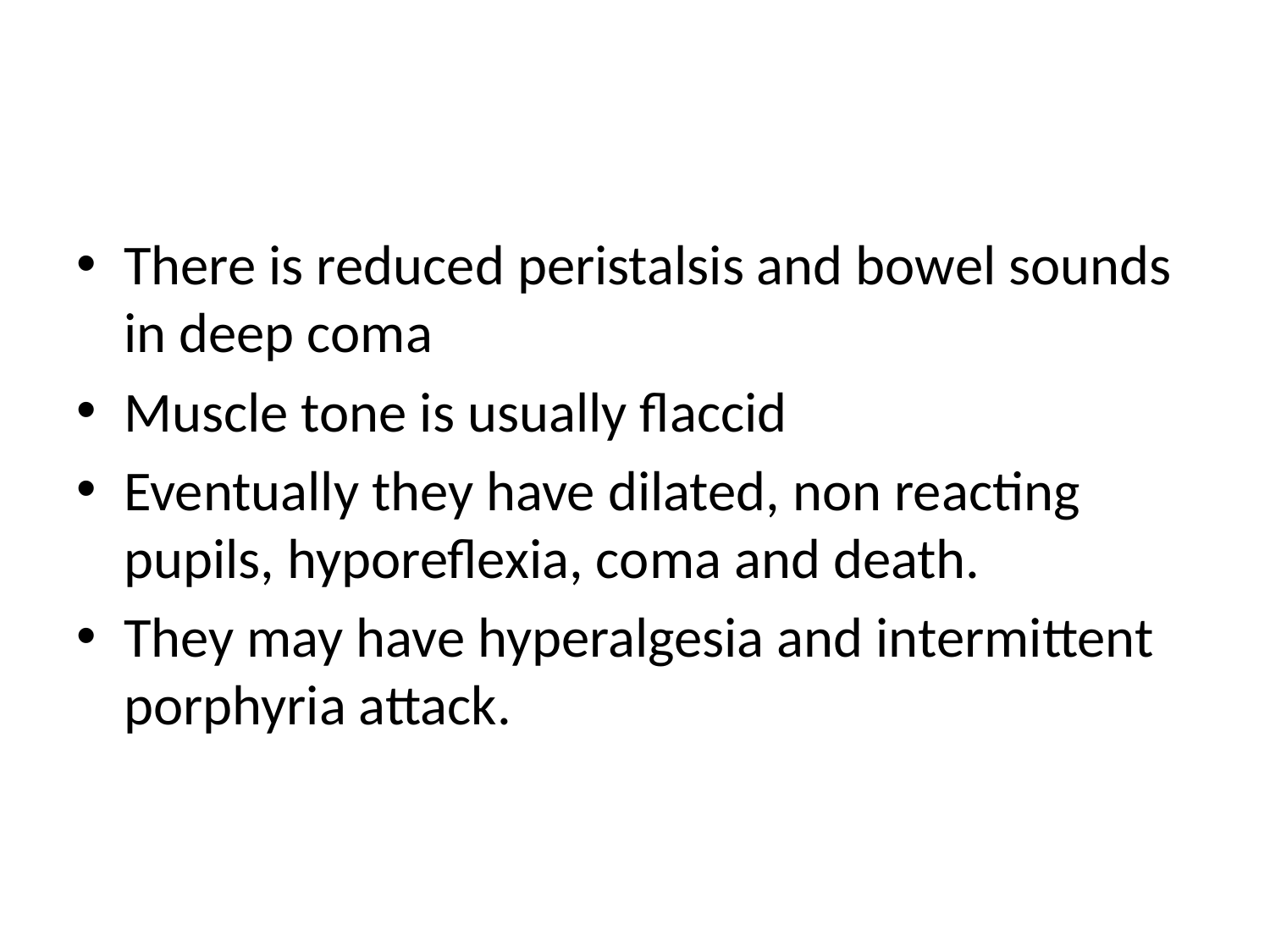

#
There is reduced peristalsis and bowel sounds in deep coma
Muscle tone is usually flaccid
Eventually they have dilated, non reacting pupils, hyporeflexia, coma and death.
They may have hyperalgesia and intermittent porphyria attack.